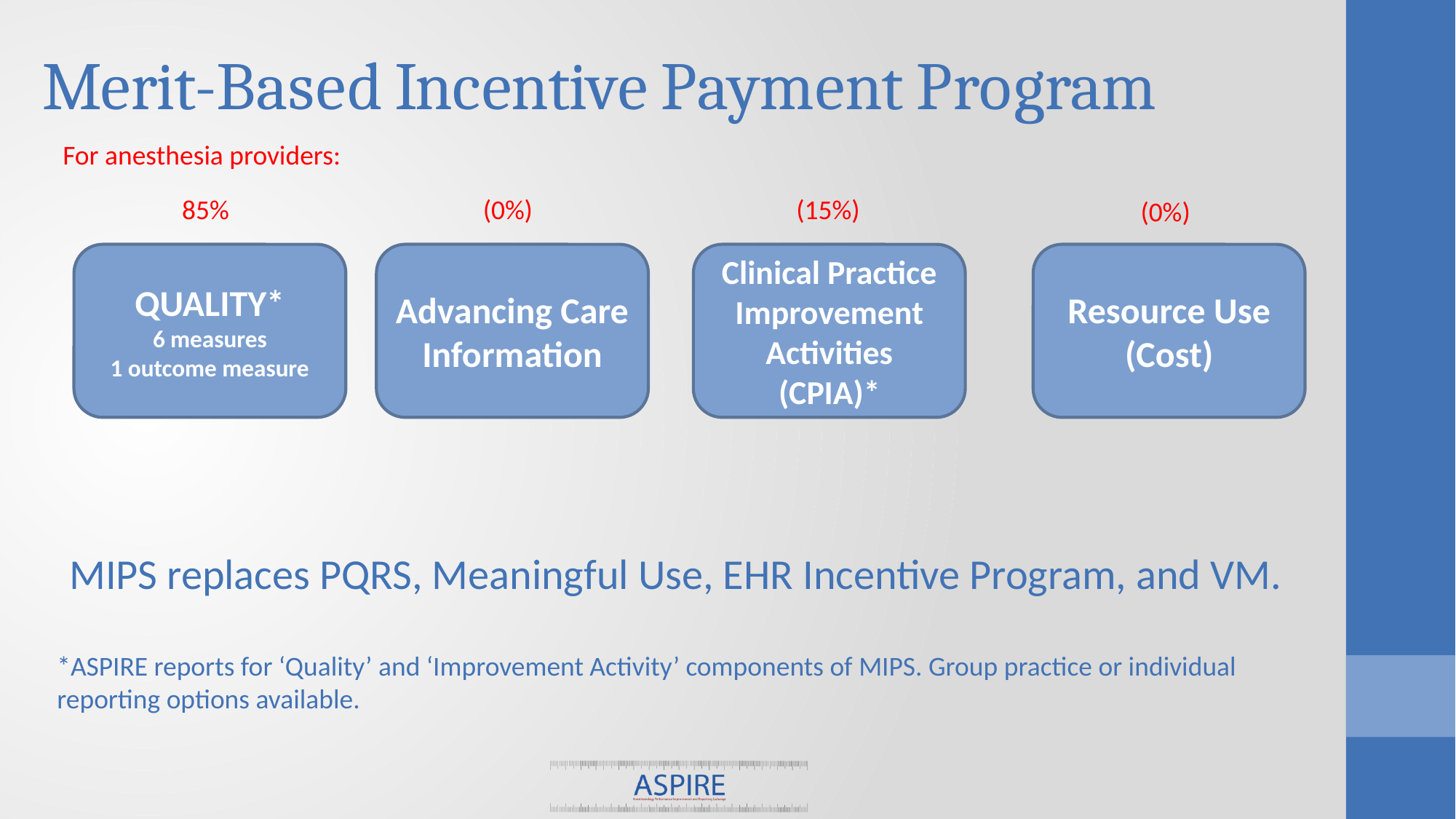

# Merit-Based Incentive Payment Program
For anesthesia providers:
85%
(0%)
(15%)
(0%)
QUALITY*
6 measures
1 outcome measure
Advancing Care Information
Clinical Practice Improvement Activities (CPIA)*
Resource Use
(Cost)

MIPS replaces PQRS, Meaningful Use, EHR Incentive Program, and VM.

*ASPIRE reports for ‘Quality’ and ‘Improvement Activity’ components of MIPS. Group practice or individual reporting options available.